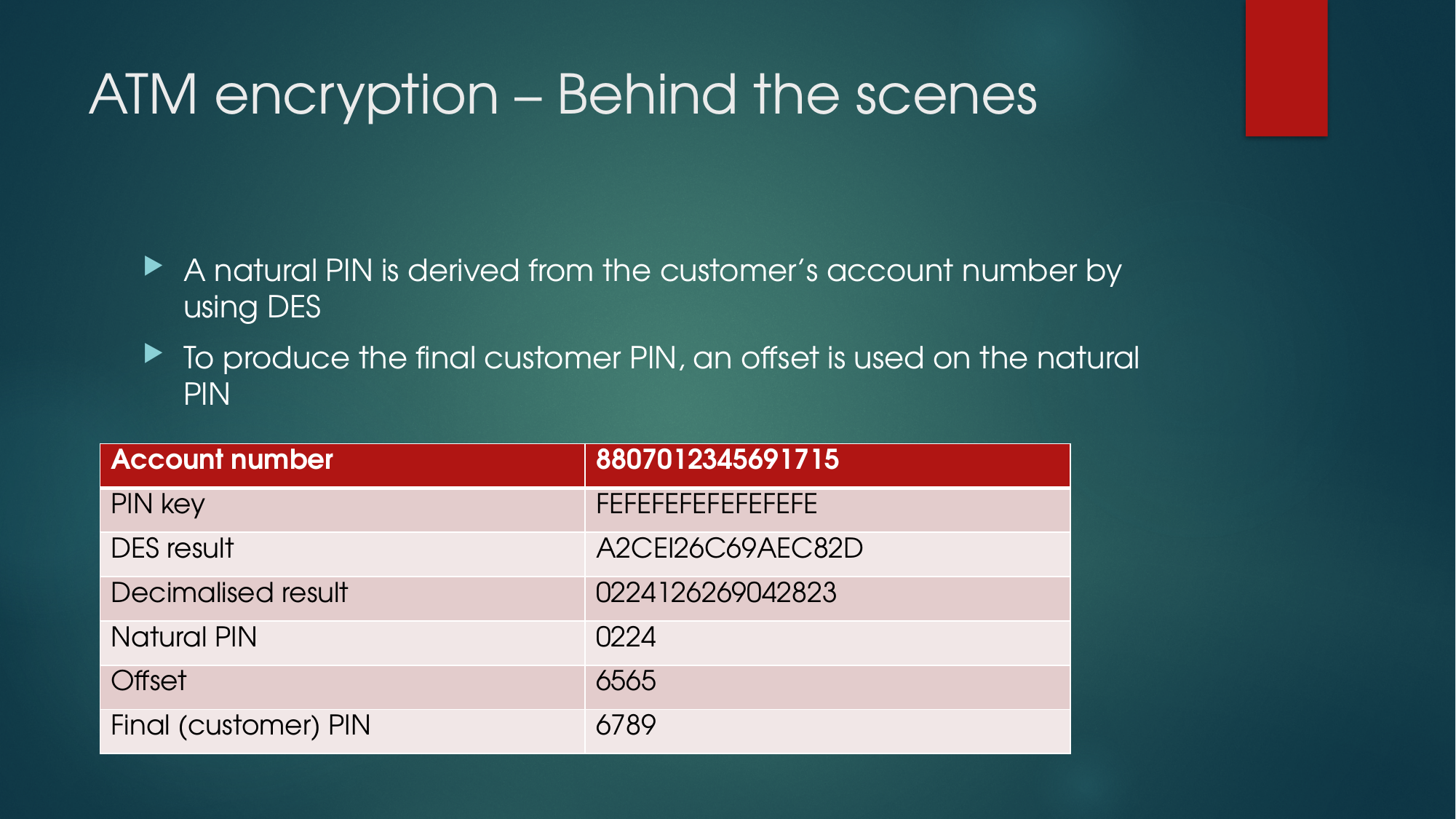

# ATM encryption – Behind the scenes
A natural PIN is derived from the customer’s account number by using DES
To produce the final customer PIN, an offset is used on the natural PIN

| Account number | 8807012345691715 |
| --- | --- |
| PIN key | FEFEFEFEFEFEFEFE |
| DES result | A2CEI26C69AEC82D |
| Decimalised result | 0224126269042823 |
| Natural PIN | 0224 |
| Offset | 6565 |
| Final (customer) PIN | 6789 |